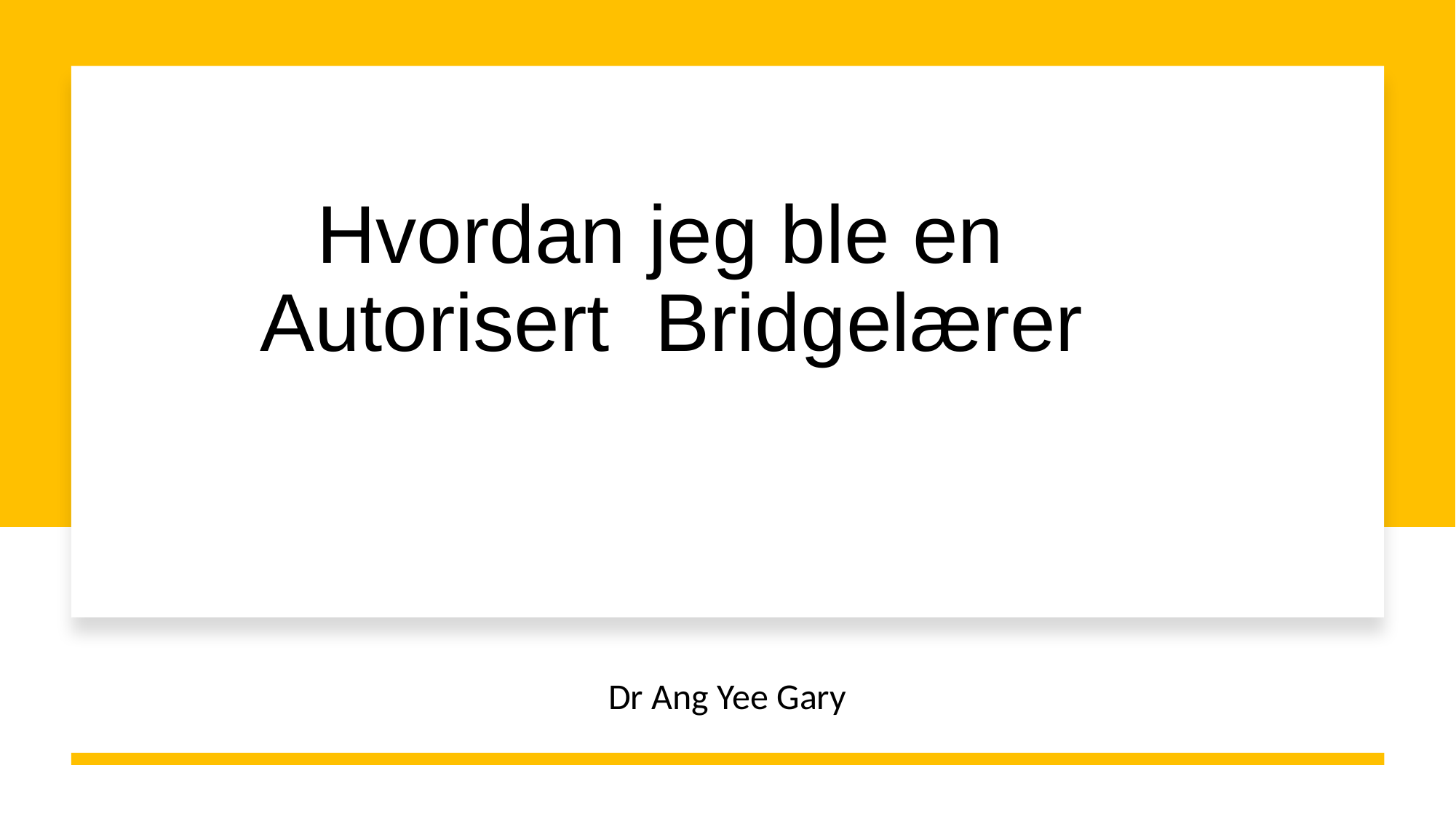

# Hvordan jeg ble en Autorisert  Bridgelærer
Dr Ang Yee Gary